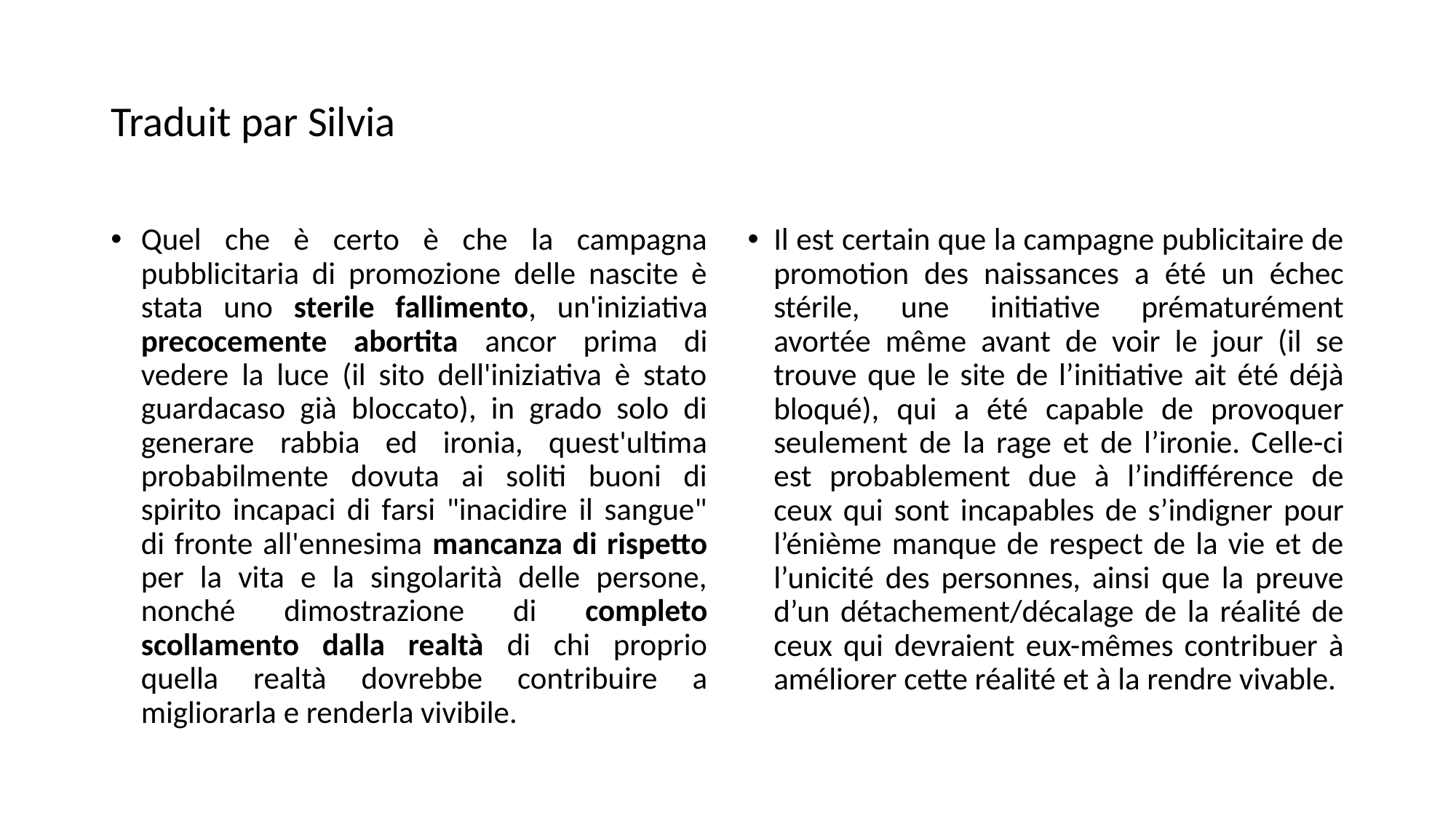

# Traduit par Silvia
Quel che è certo è che la campagna pubblicitaria di promozione delle nascite è stata uno sterile fallimento, un'iniziativa precocemente abortita ancor prima di vedere la luce (il sito dell'iniziativa è stato guardacaso già bloccato), in grado solo di generare rabbia ed ironia, quest'ultima probabilmente dovuta ai soliti buoni di spirito incapaci di farsi "inacidire il sangue" di fronte all'ennesima mancanza di rispetto per la vita e la singolarità delle persone, nonché dimostrazione di completo scollamento dalla realtà di chi proprio quella realtà dovrebbe contribuire a migliorarla e renderla vivibile.
Il est certain que la campagne publicitaire de promotion des naissances a été un échec stérile, une initiative prématurément avortée même avant de voir le jour (il se trouve que le site de l’initiative ait été déjà bloqué), qui a été capable de provoquer seulement de la rage et de l’ironie. Celle-ci est probablement due à l’indifférence de ceux qui sont incapables de s’indigner pour l’énième manque de respect de la vie et de l’unicité des personnes, ainsi que la preuve d’un détachement/décalage de la réalité de ceux qui devraient eux-mêmes contribuer à améliorer cette réalité et à la rendre vivable.